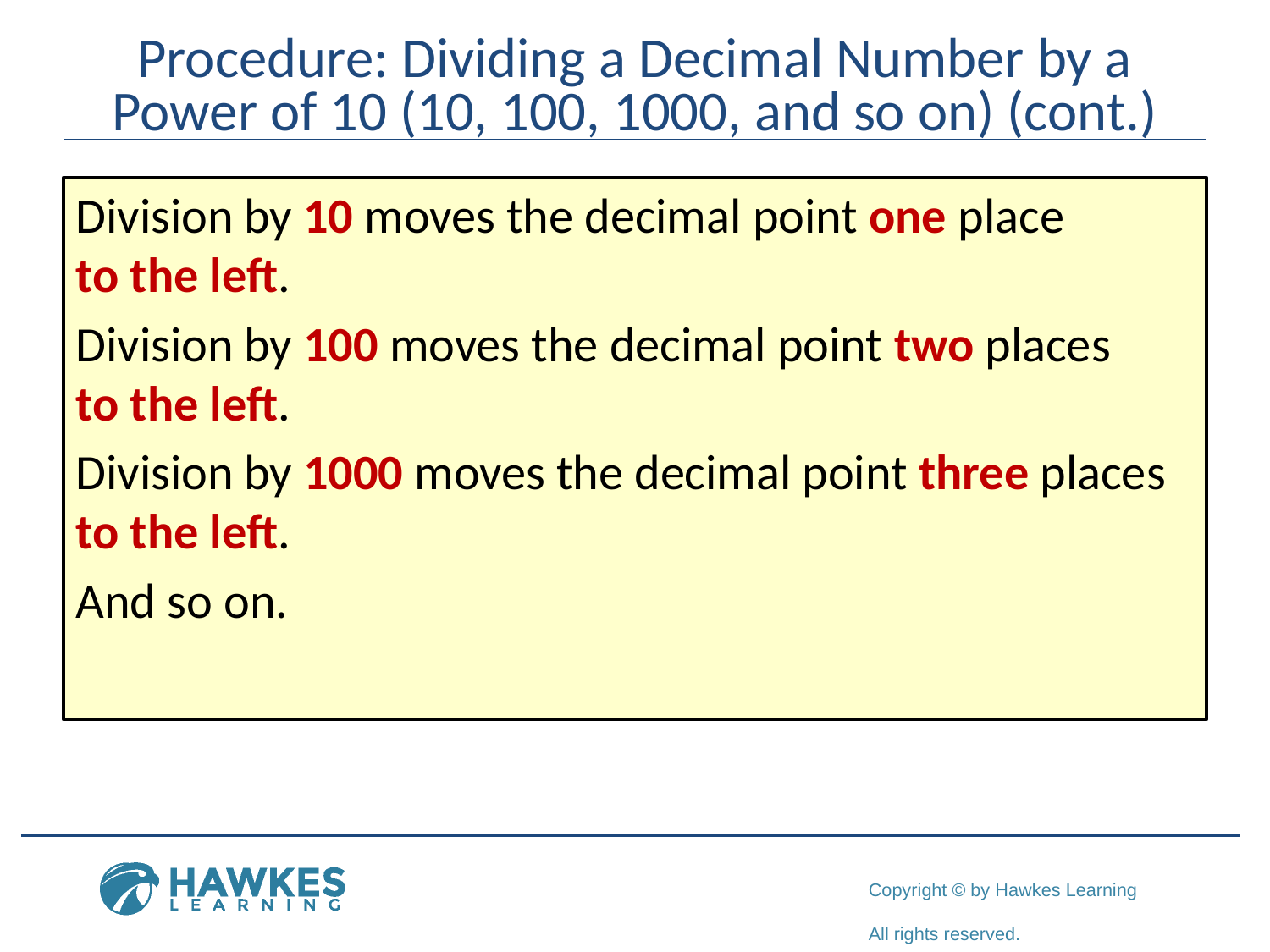

# Procedure: Dividing a Decimal Number by a Power of 10 (10, 100, 1000, and so on) (cont.)
Division by 10 moves the decimal point one place        to the left.
Division by 100 moves the decimal point two places    to the left.
Division by 1000 moves the decimal point three places to the left.
And so on.